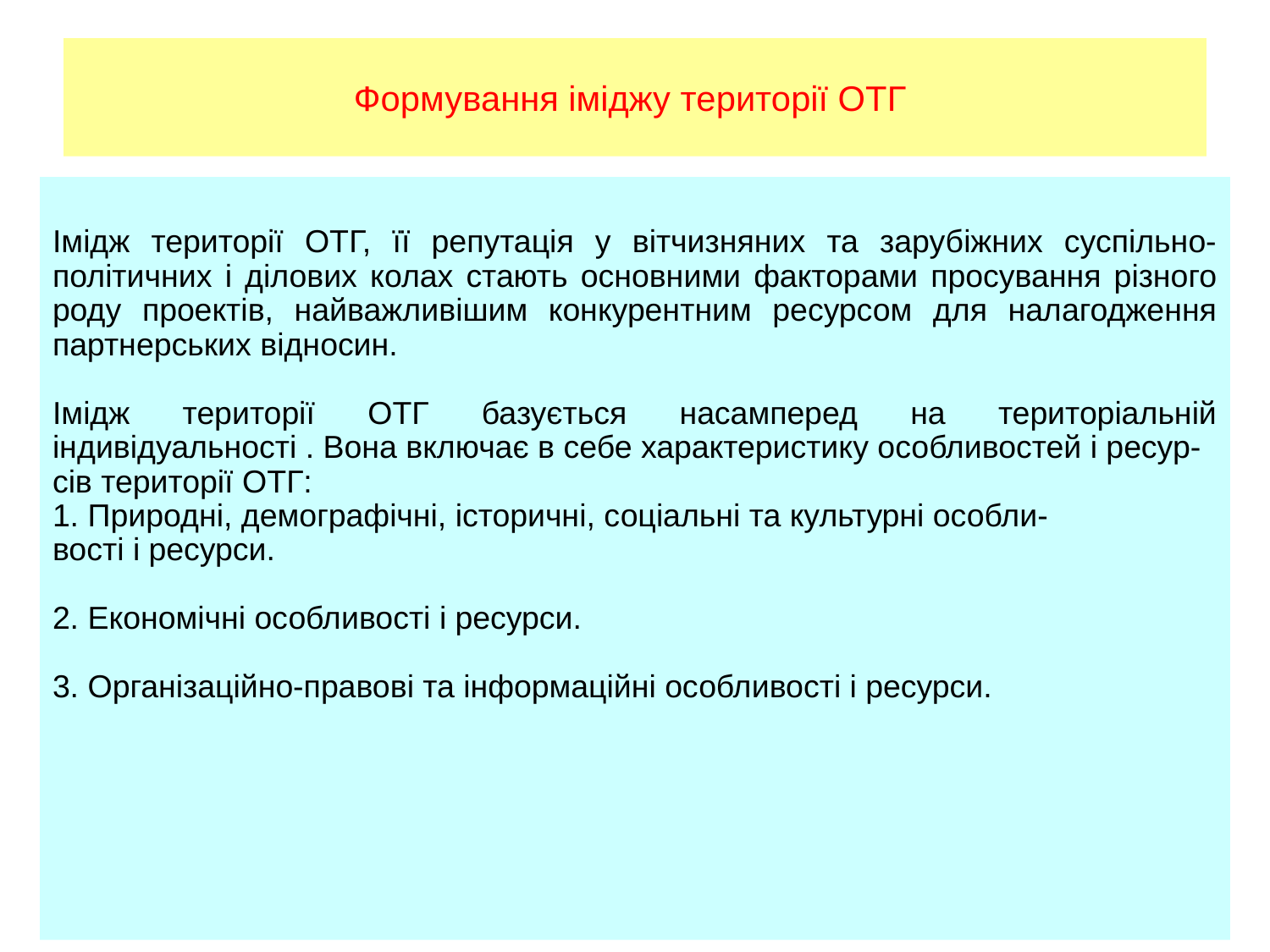

# Формування іміджу території ОТГ

Імідж території ОТГ, її репутація у вітчизняних та зарубіжних суспільно-політичних і ділових колах стають основними факторами просування різного роду проектів, найважливішим конкурентним ресурсом для налагодження партнерських відносин.

Імідж території ОТГ базується насамперед на територіальній індивідуальності . Вона включає в себе характеристику особливостей і ресур-
сів території ОТГ:
1. Природні, демографічні, історичні, соціальні та культурні особли-
вості і ресурси.

2. Економічні особливості і ресурси.

3. Організаційно-правові та інформаційні особливості і ресурси.